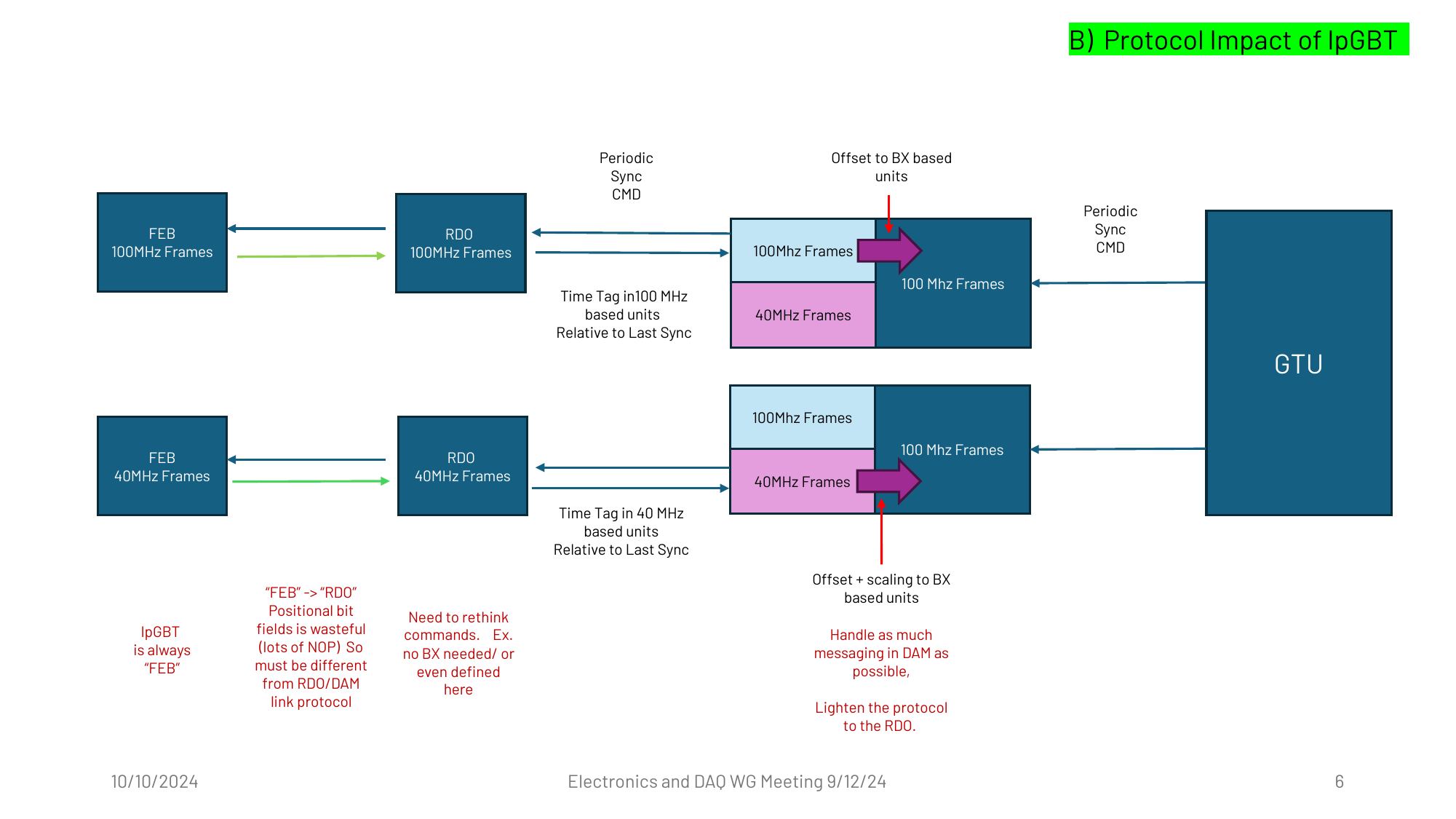

B)  Protocol Impact of lpGBT
Periodic Sync
CMD
Offset to BX based units
FEB
100MHz Frames
RDO
100MHz Frames
Periodic Sync
CMD
GTU
100Mhz Frames
100 Mhz Frames

Time Tag in100 MHz based units
Relative to Last Sync
40MHz Frames
100Mhz Frames
100 Mhz Frames
FEB
40MHz Frames
RDO
40MHz Frames
40MHz Frames

Time Tag in 40 MHz based units
Relative to Last Sync
Offset + scaling to BX based units
“FEB” -> “RDO”
Positional bit fields is wasteful (lots of NOP)  So must be different from RDO/DAM link protocol
Need to rethink commands.    Ex. no BX needed/ or even defined here
lpGBT
is always
“FEB”
Handle as much messaging in DAM as possible,

Lighten the protocol to the RDO.
10/10/2024
Electronics and DAQ WG Meeting 9/12/24
6